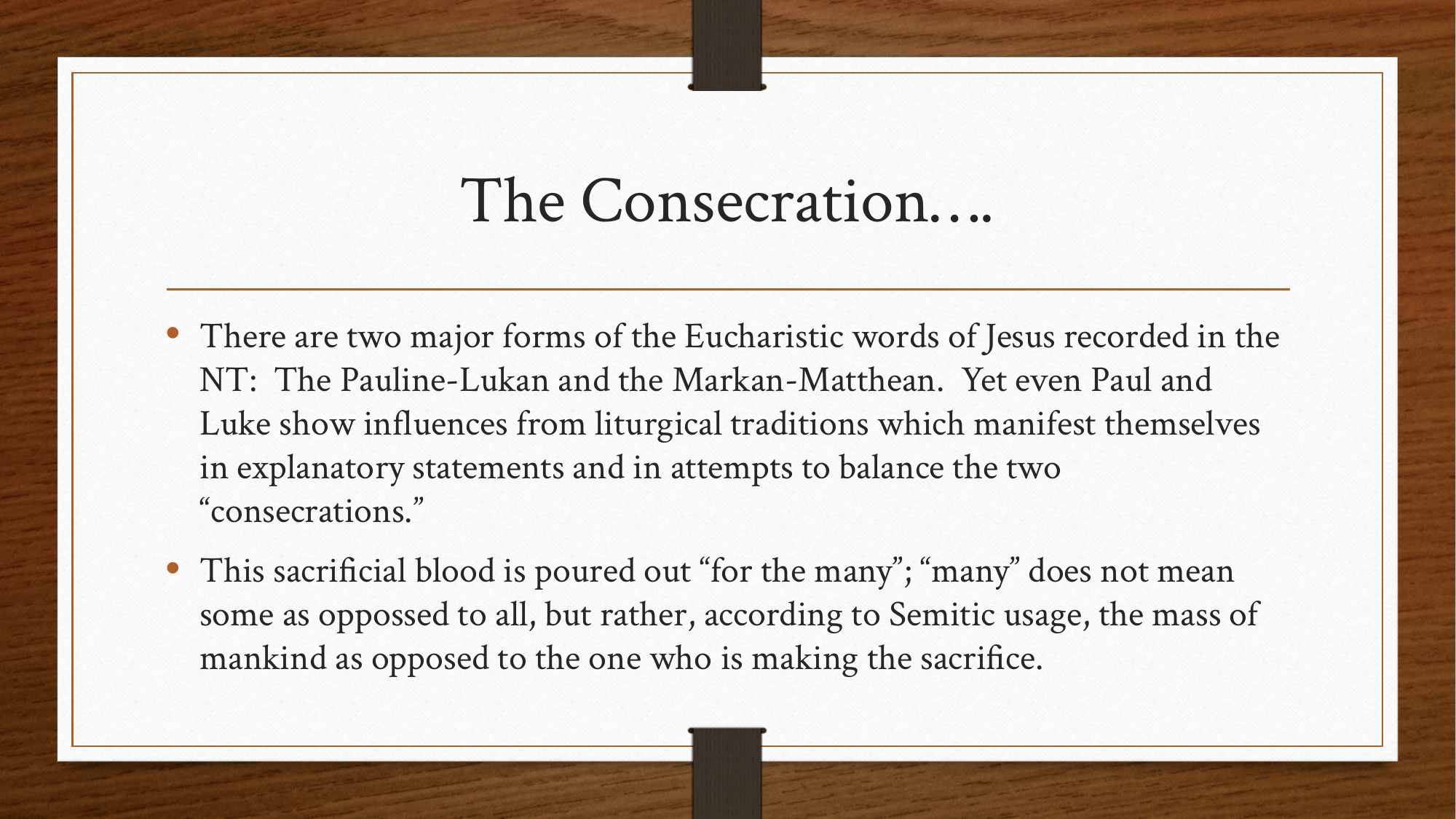

# The Consecration….
There are two major forms of the Eucharistic words of Jesus recorded in the NT:  The Pauline-Lukan and the Markan-Matthean.  Yet even Paul and Luke show influences from liturgical traditions which manifest themselves in explanatory statements and in attempts to balance the two “consecrations.”
This sacrificial blood is poured out “for the many”; “many” does not mean some as oppossed to all, but rather, according to Semitic usage, the mass of mankind as opposed to the one who is making the sacrifice.